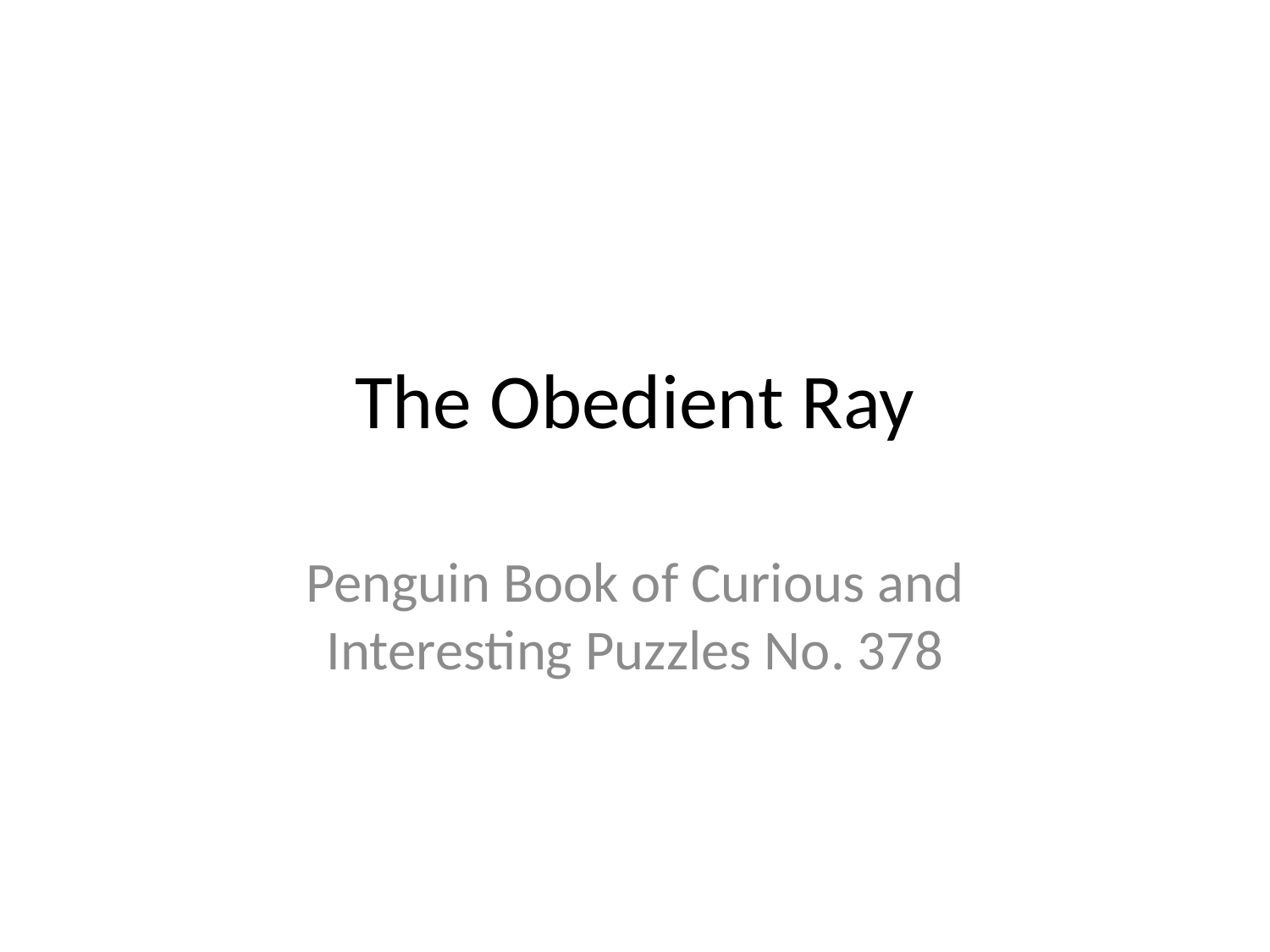

# The Obedient Ray
Penguin Book of Curious and Interesting Puzzles No. 378